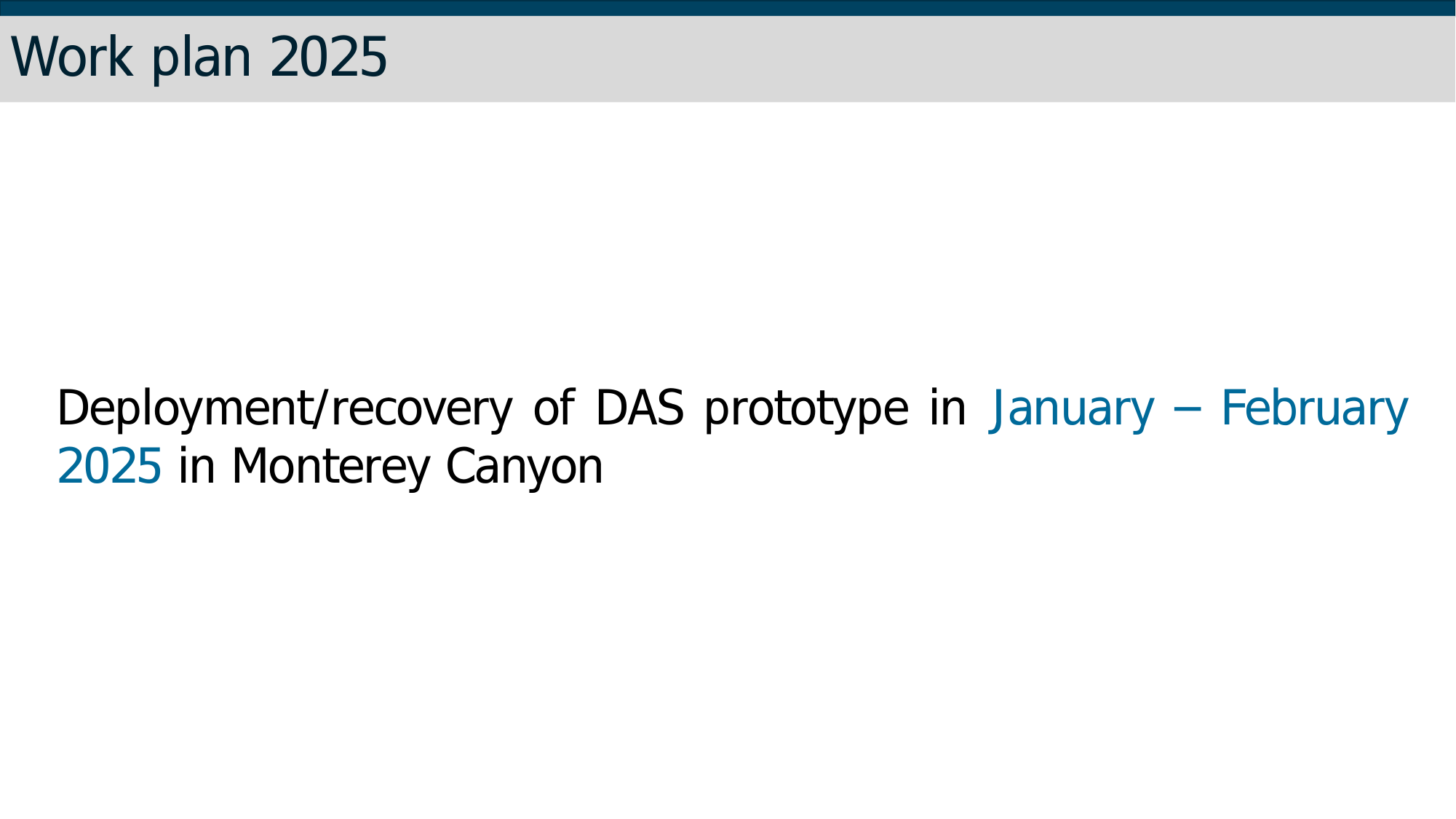

Work plan 2025
Deployment/recovery of DAS prototype in January – February 2025 in Monterey Canyon

Monterey